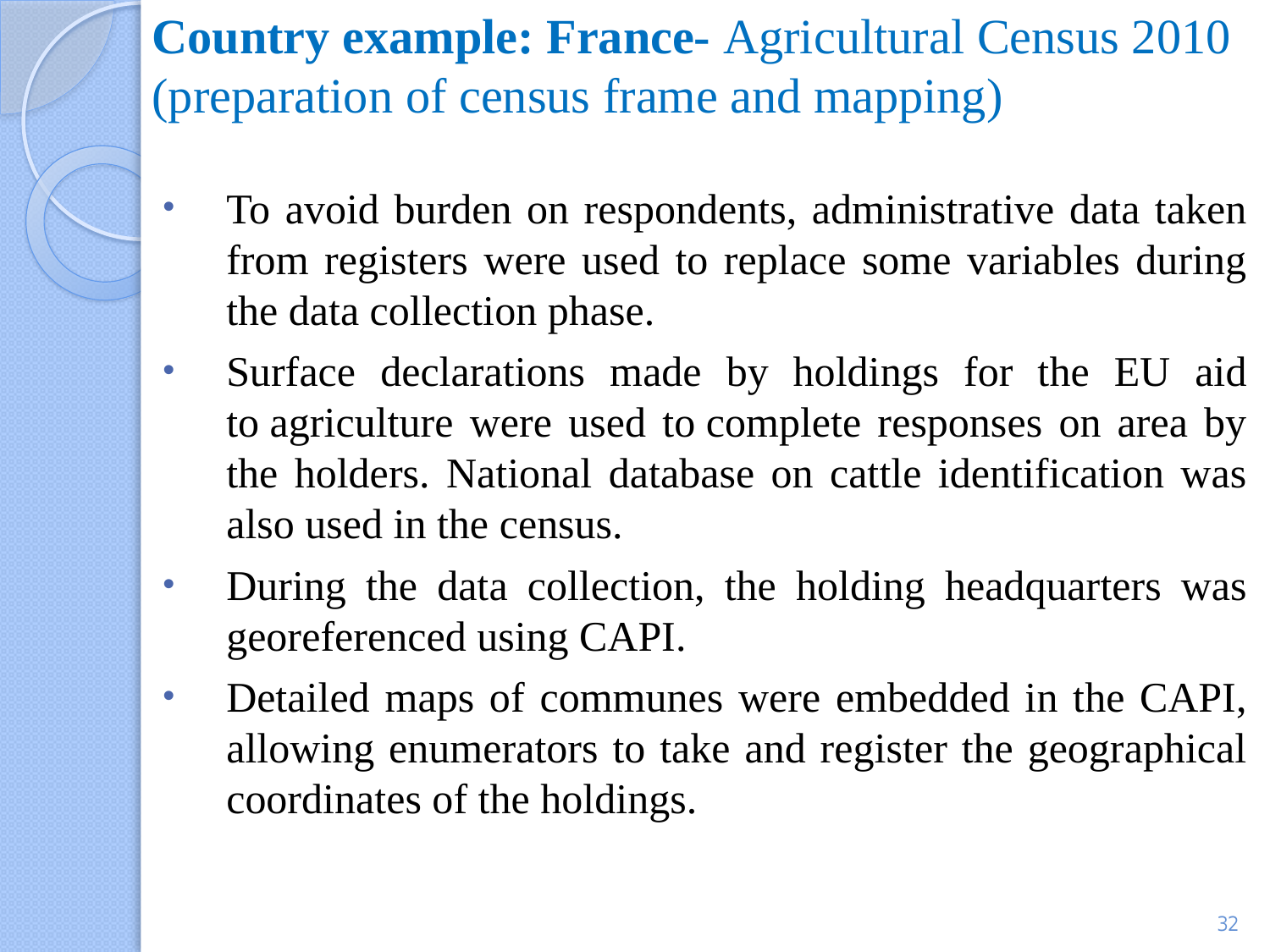

# Country example: France- Agricultural Census 2010 (preparation of census frame and mapping)
To avoid burden on respondents, administrative data taken from registers were used to replace some variables during the data collection phase.
Surface declarations made by holdings for the EU aid to agriculture were used to complete responses on area by the holders. National database on cattle identification was also used in the census.
During the data collection, the holding headquarters was georeferenced using CAPI.
Detailed maps of communes were embedded in the CAPI, allowing enumerators to take and register the geographical coordinates of the holdings.
32